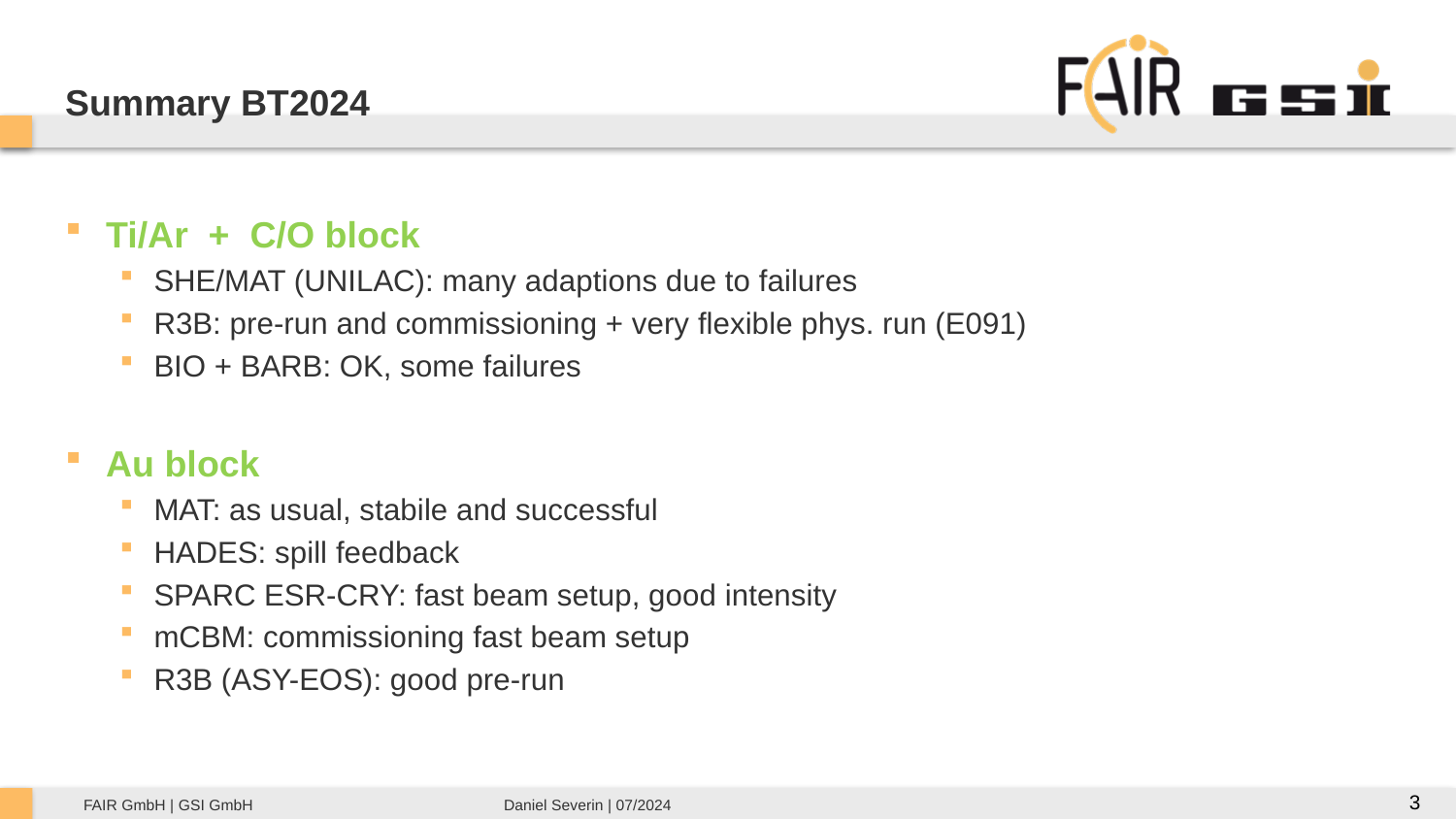

# Summary BT2024
Ti/Ar  +  C/O block
SHE/MAT (UNILAC): many adaptions due to failures
R3B: pre-run and commissioning + very flexible phys. run (E091)
BIO + BARB: OK, some failures

Au block
MAT: as usual, stabile and successful
HADES: spill feedback
SPARC ESR-CRY: fast beam setup, good intensity
mCBM: commissioning fast beam setup
R3B (ASY-EOS): good pre-run